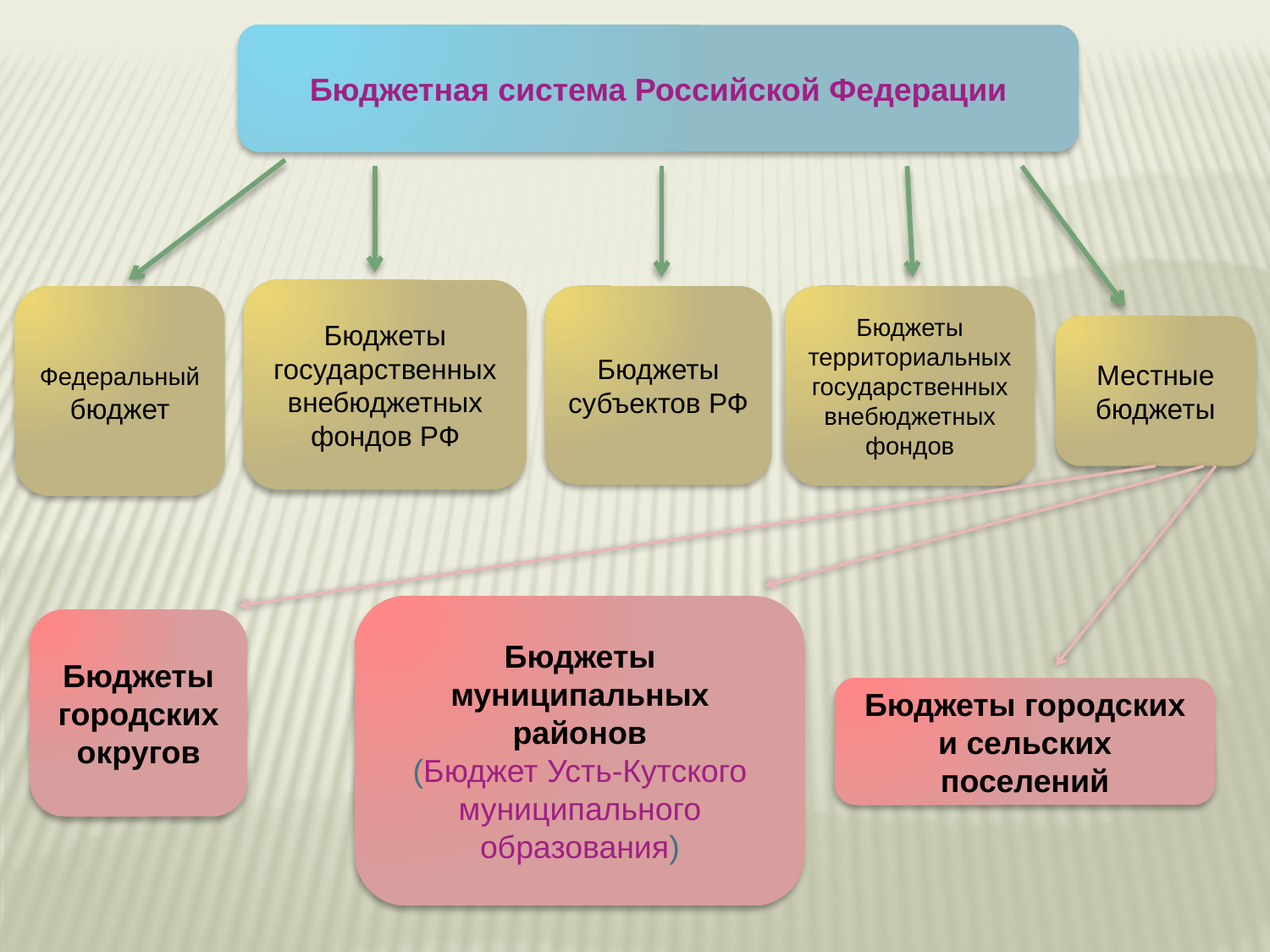

Бюджетная система Российской Федерации
Бюджеты государственных внебюджетных фондов РФ
Федеральный бюджет
Бюджеты субъектов РФ
Бюджеты территориальных государственных внебюджетных фондов
Местные бюджеты
Бюджеты муниципальных районов
(Бюджет Усть-Кутского муниципального образования)
Бюджеты городских округов
Бюджеты городских и сельских поселений